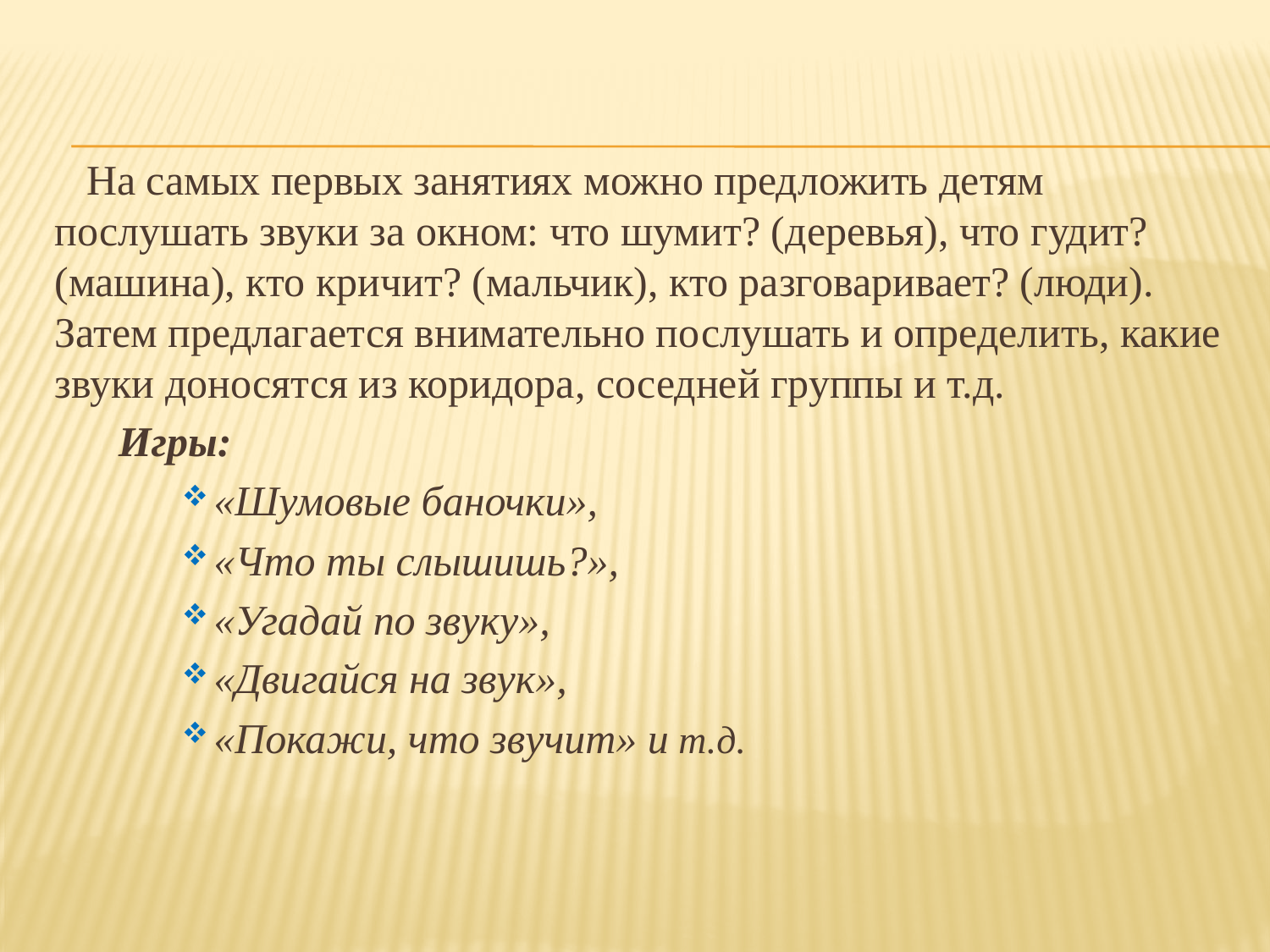

#
   На cамых первых занятиях можно предложить детям послушать звуки за окном: что шумит? (деревья), что гудит? (машина), кто кричит? (мальчик), кто разговаривает? (люди). Затем предлагается внимательно послушать и определить, какие звуки доносятся из коридора, соседней группы и т.д.
      Игры:
«Шумовые баночки»,
«Что ты слышишь?»,
«Угадай по звуку»,
«Двигайся на звук»,
«Покажи, что звучит» и т.д.